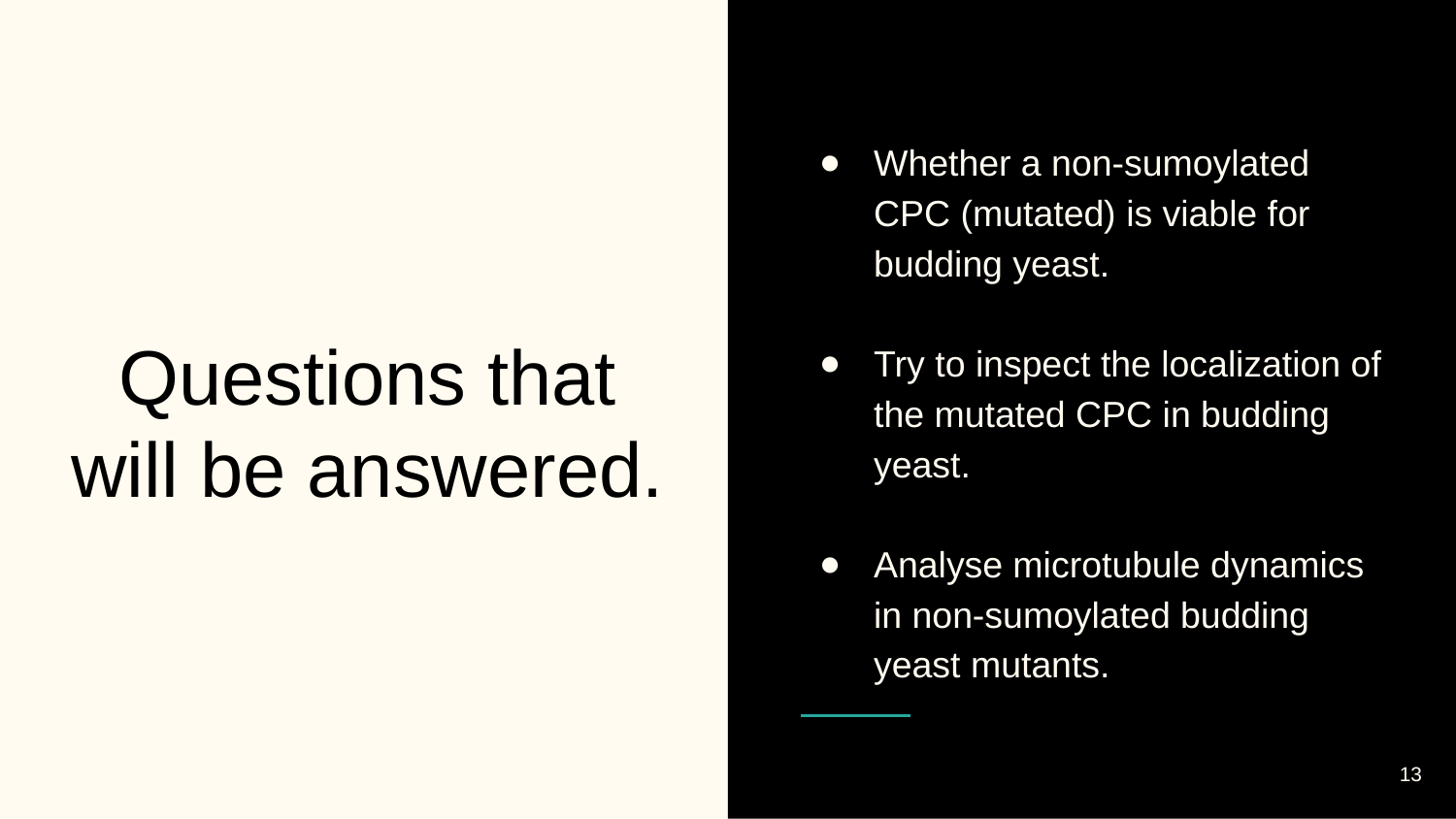

Whether a non-sumoylated CPC (mutated) is viable for budding yeast.

Try to inspect the localization of the mutated CPC in budding yeast.

Analyse microtubule dynamics in non-sumoylated budding yeast mutants.
# Questions that will be answered.
13